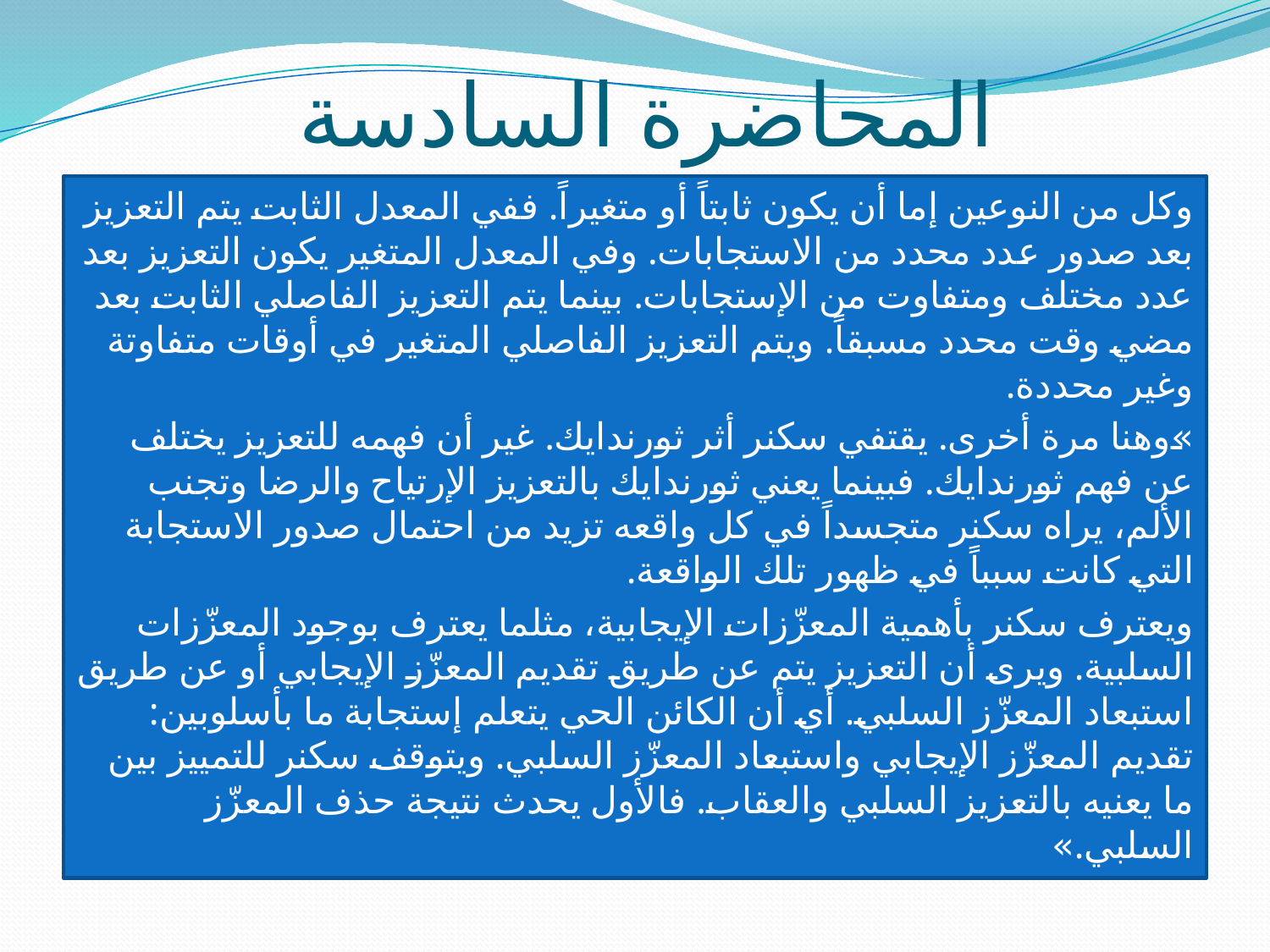

# المحاضرة السادسة
وكل من النوعين إما أن يكون ثابتاً أو متغيراً. ففي المعدل الثابت يتم التعزيز بعد صدور عدد محدد من الاستجابات. وفي المعدل المتغير يكون التعزيز بعد عدد مختلف ومتفاوت من الإستجابات. بينما يتم التعزيز الفاصلي الثابت بعد مضي وقت محدد مسبقاً. ويتم التعزيز الفاصلي المتغير في أوقات متفاوتة وغير محددة.
»وهنا مرة أخرى. يقتفي سكنر أثر ثورندايك. غير أن فهمه للتعزيز يختلف عن فهم ثورندايك. فبينما يعني ثورندايك بالتعزيز الإرتياح والرضا وتجنب الألم، يراه سكنر متجسداً في كل واقعه تزيد من احتمال صدور الاستجابة التي كانت سبباً في ظهور تلك الواقعة.
ويعترف سكنر بأهمية المعزّزات الإيجابية، مثلما يعترف بوجود المعزّزات السلبية. ويرى أن التعزيز يتم عن طريق تقديم المعزّز الإيجابي أو عن طريق استبعاد المعزّز السلبي. أي أن الكائن الحي يتعلم إستجابة ما بأسلوبين: تقديم المعزّز الإيجابي واستبعاد المعزّز السلبي. ويتوقف سكنر للتمييز بين ما يعنيه بالتعزيز السلبي والعقاب. فالأول يحدث نتيجة حذف المعزّز السلبي.»